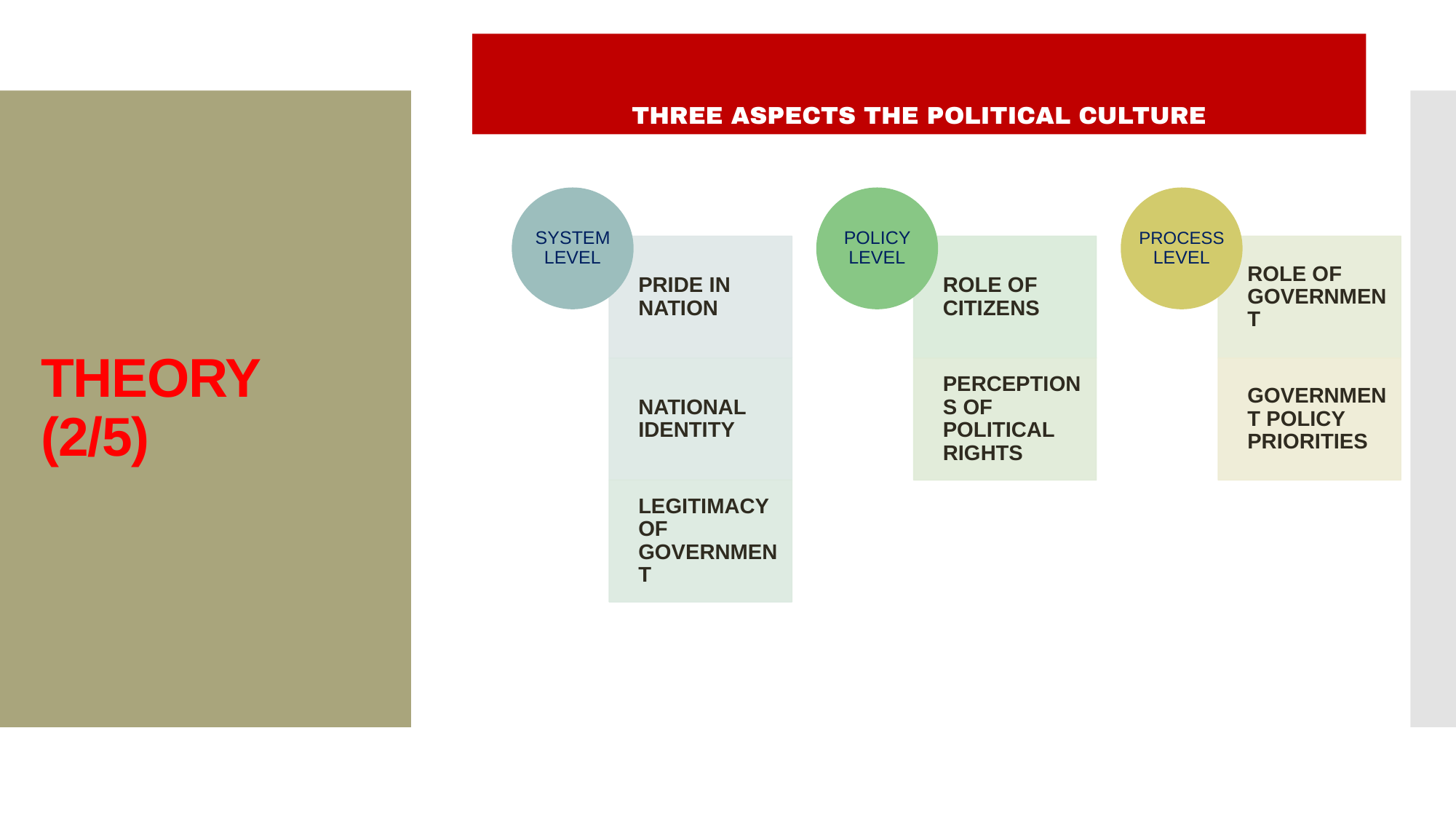

THREE ASPECTS THE POLITICAL CULTURE
# THEORY (2/5)
PRIDE IN NATION
NATIONAL IDENTITY
LEGITIMACY OF GOVERNMENT
SYSTEM LEVEL
ROLE OF CITIZENS
PERCEPTIONS OF POLITICAL RIGHTS
POLICY LEVEL
ROLE OF GOVERNMENT
GOVERNMENT POLICY PRIORITIES
PROCESS LEVEL